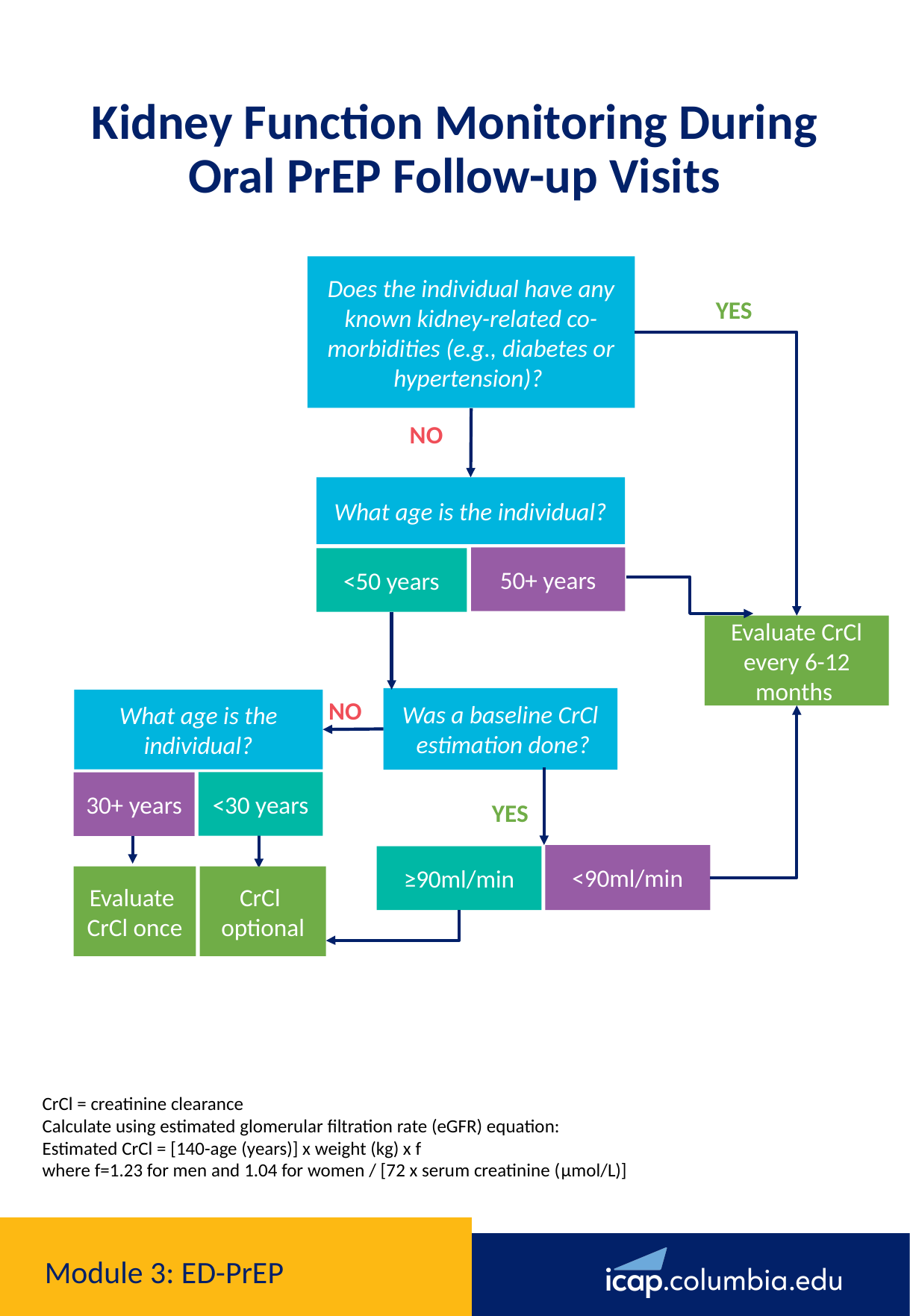

Kidney Function Monitoring During Oral PrEP Follow-up Visits​
Does the individual have any known kidney-related co-morbidities (e.g., diabetes or hypertension)? ​
YES
NO
What age is the individual?​
50+ years​
<50 years​
Evaluate CrCl every 6-12 months ​
Was a baseline CrCl
 estimation done?​
What age is the individual?​
NO
<30 years​
30+ years​
YES
<90ml/min​
≥90ml/min​
Evaluate
CrCl once​
CrCl
optional​
CrCl = creatinine clearance
Calculate using estimated glomerular filtration rate (eGFR) equation:
Estimated CrCl = [140-age (years)] x weight (kg) x f ​
where f=1.23 for men and 1.04 for women / [72 x serum creatinine (μmol/L)]​​
# Module 3: ED-PrEP